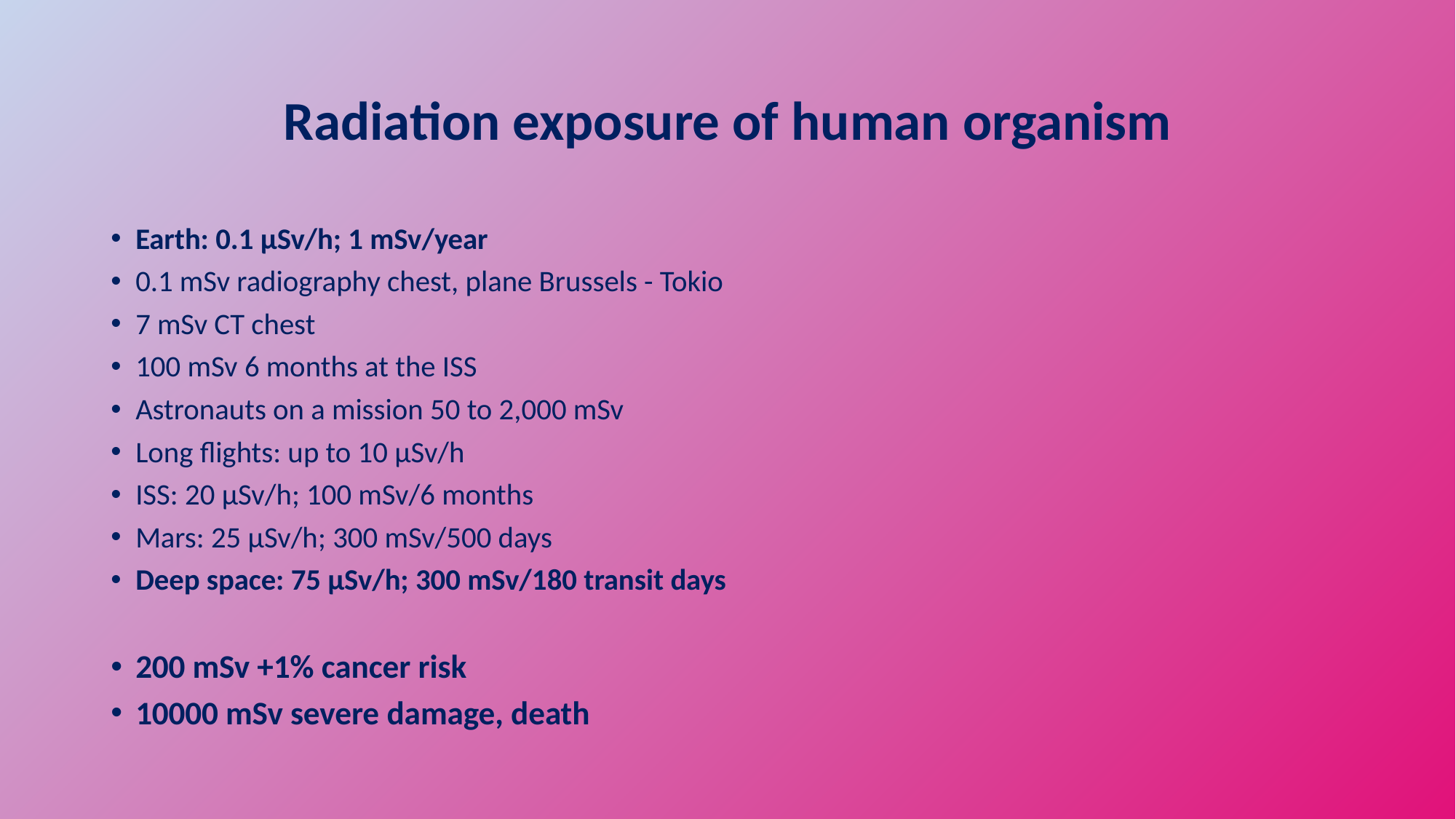

# Radiation exposure of human organism
Earth: 0.1 µSv/h; 1 mSv/year
0.1 mSv radiography chest, plane Brussels - Tokio
7 mSv CT chest
100 mSv 6 months at the ISS
Astronauts on a mission 50 to 2,000 mSv
Long flights: up to 10 µSv/h
ISS: 20 µSv/h; 100 mSv/6 months
Mars: 25 µSv/h; 300 mSv/500 days
Deep space: 75 µSv/h; 300 mSv/180 transit days

200 mSv +1% cancer risk
10000 mSv severe damage, death